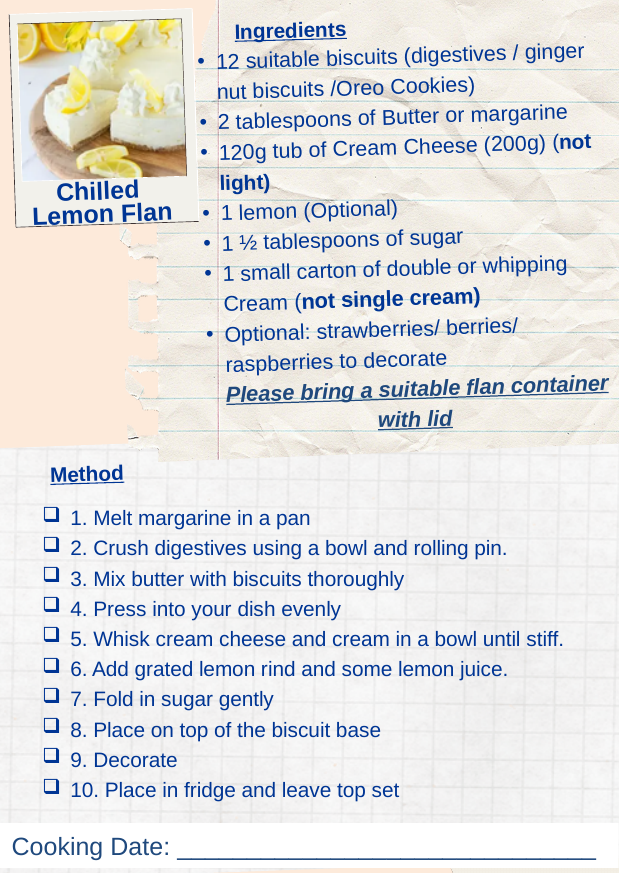

Ingredients

12 suitable biscuits (digestives / ginger nut biscuits /Oreo Cookies)
2 tablespoons of Butter or margarine
120g tub of Cream Cheese (200g) (not light)
1 lemon (Optional)
1 ½ tablespoons of sugar
1 small carton of double or whipping Cream (not single cream)
Optional: strawberries/ berries/ raspberries to decorate
Please bring a suitable flan container with lid

Chilled
Lemon Flan

Method
1. Melt margarine in a pan
2. Crush digestives using a bowl and rolling pin.
3. Mix butter with biscuits thoroughly
4. Press into your dish evenly
5. Whisk cream cheese and cream in a bowl until stiff.
6. Add grated lemon rind and some lemon juice.
7. Fold in sugar gently
8. Place on top of the biscuit base
9. Decorate
10. Place in fridge and leave top set

Cooking Date: ______________________________